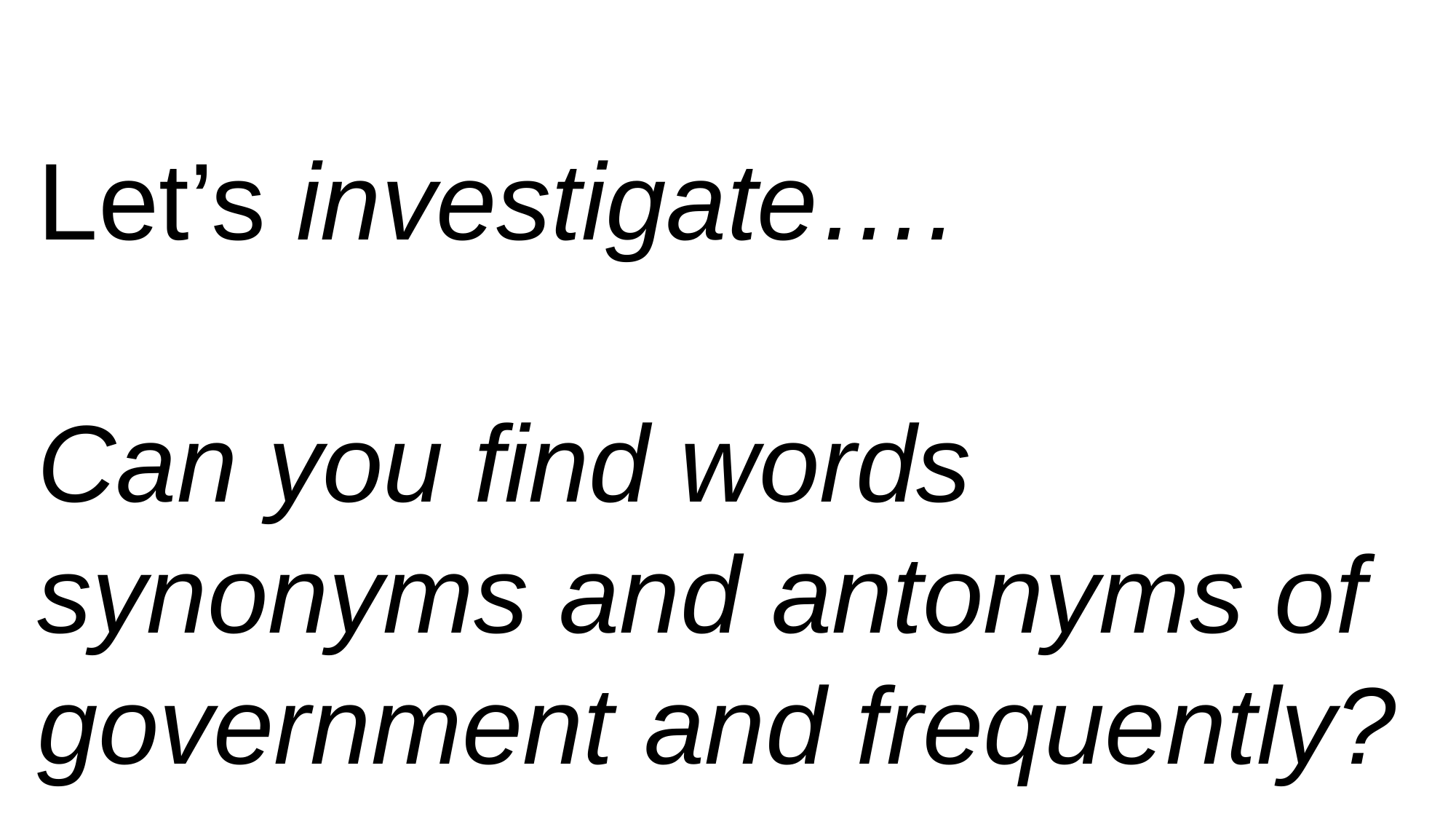

Let’s investigate….

Can you find words synonyms and antonyms of government and frequently?